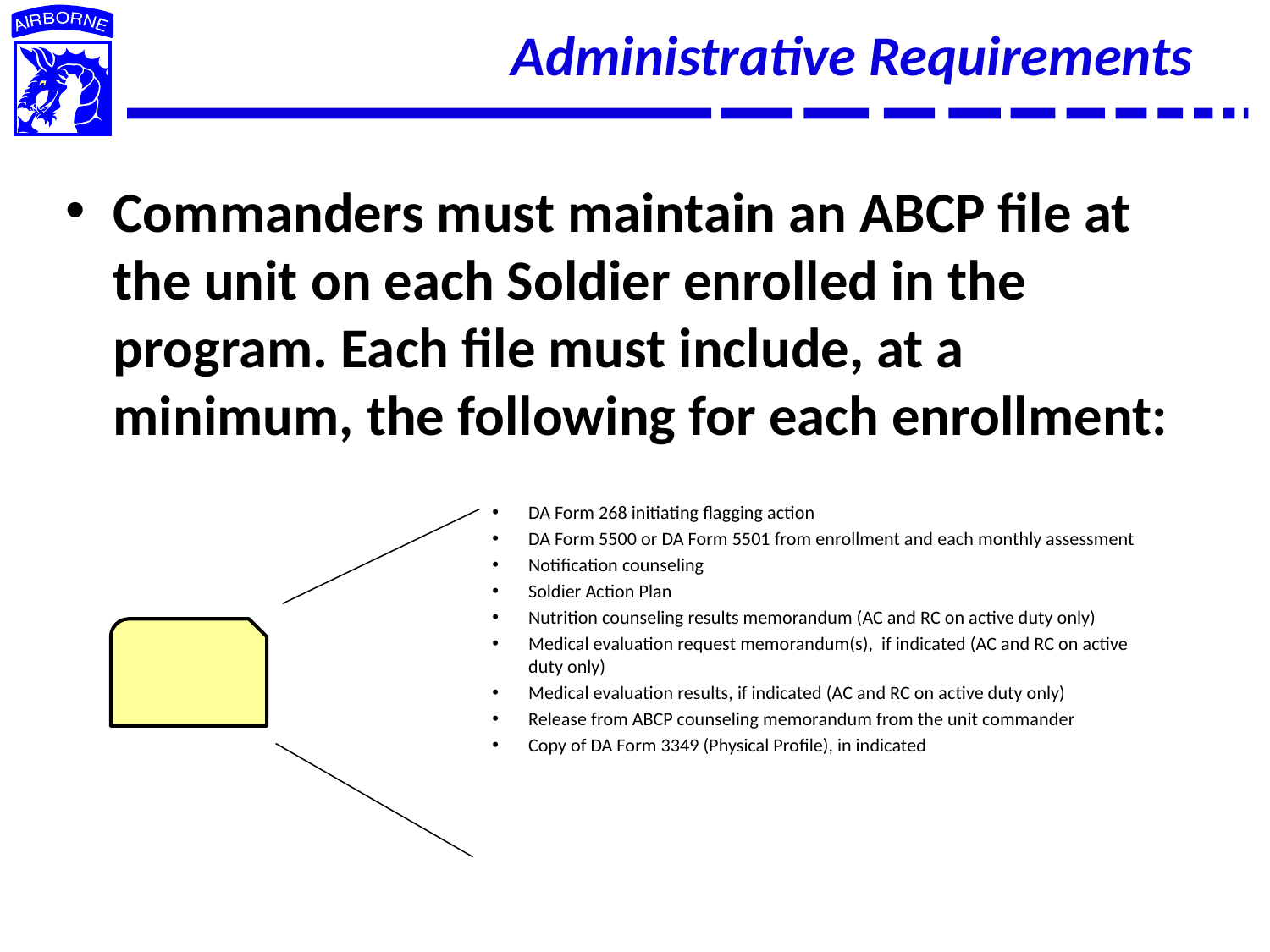

# Administrative Requirements
Commanders must maintain an ABCP file at the unit on each Soldier enrolled in the program. Each file must include, at a minimum, the following for each enrollment:

DA Form 268 initiating flagging action
DA Form 5500 or DA Form 5501 from enrollment and each monthly assessment
Notification counseling
Soldier Action Plan
Nutrition counseling results memorandum (AC and RC on active duty only)
Medical evaluation request memorandum(s),  if indicated (AC and RC on active duty only)
Medical evaluation results, if indicated (AC and RC on active duty only)
Release from ABCP counseling memorandum from the unit commander
Copy of DA Form 3349 (Physical Profile), in indicated

16